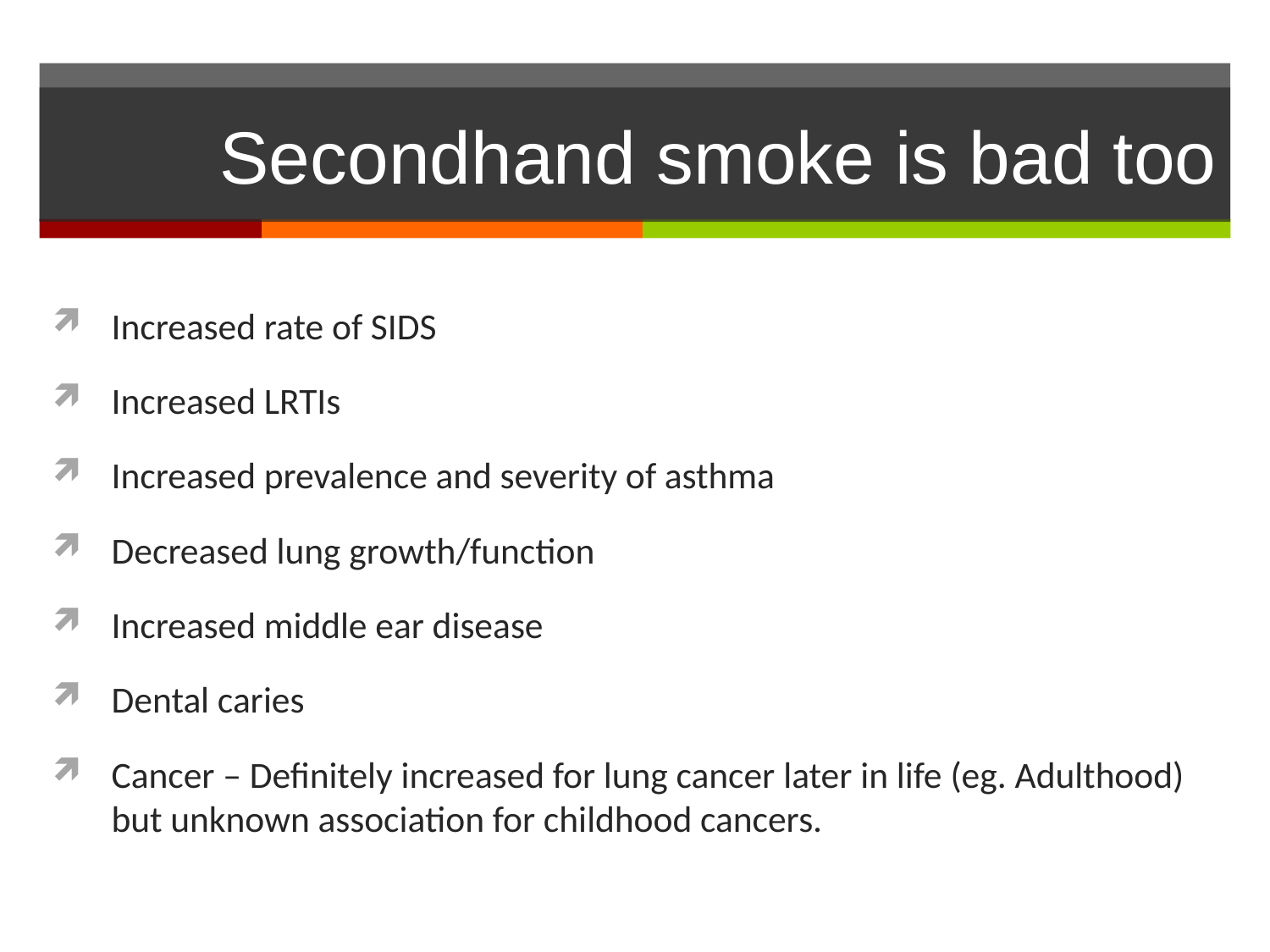

# Secondhand smoke is bad too
Increased rate of SIDS
Increased LRTIs
Increased prevalence and severity of asthma
Decreased lung growth/function
Increased middle ear disease
Dental caries
Cancer – Definitely increased for lung cancer later in life (eg. Adulthood) but unknown association for childhood cancers.